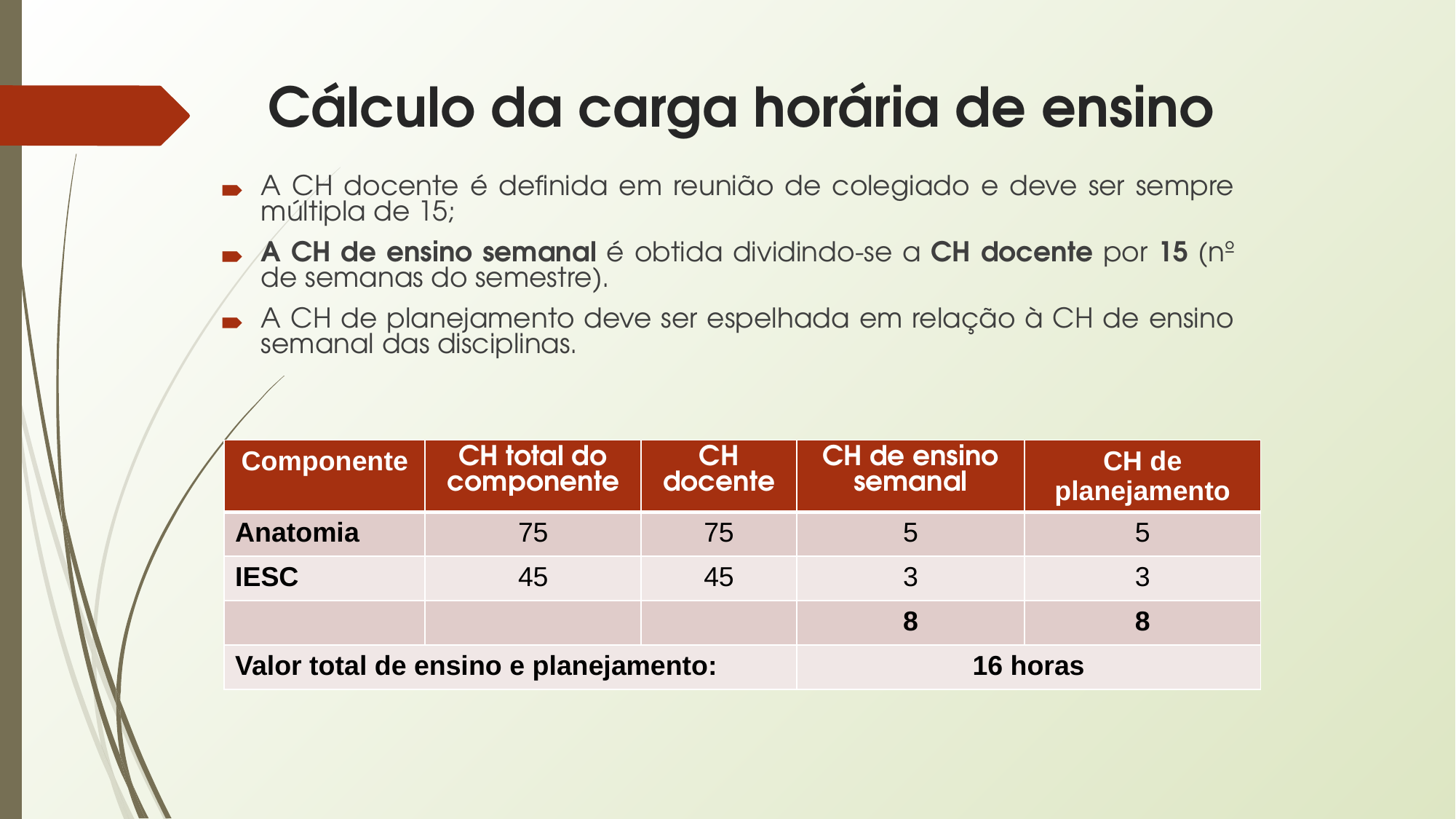

# Cálculo da carga horária de ensino
A CH docente é definida em reunião de colegiado e deve ser sempre múltipla de 15;
A CH de ensino semanal é obtida dividindo-se a CH docente por 15 (nº de semanas do semestre).
A CH de planejamento deve ser espelhada em relação à CH de ensino semanal das disciplinas.
| Componente | CH total do componente | CH docente | CH de ensino semanal | CH de planejamento |
| --- | --- | --- | --- | --- |
| Anatomia | 75 | 75 | 5 | 5 |
| IESC | 45 | 45 | 3 | 3 |
|  |  |  | 8 | 8 |
| Valor total de ensino e planejamento: |  |  | 16 horas |  |